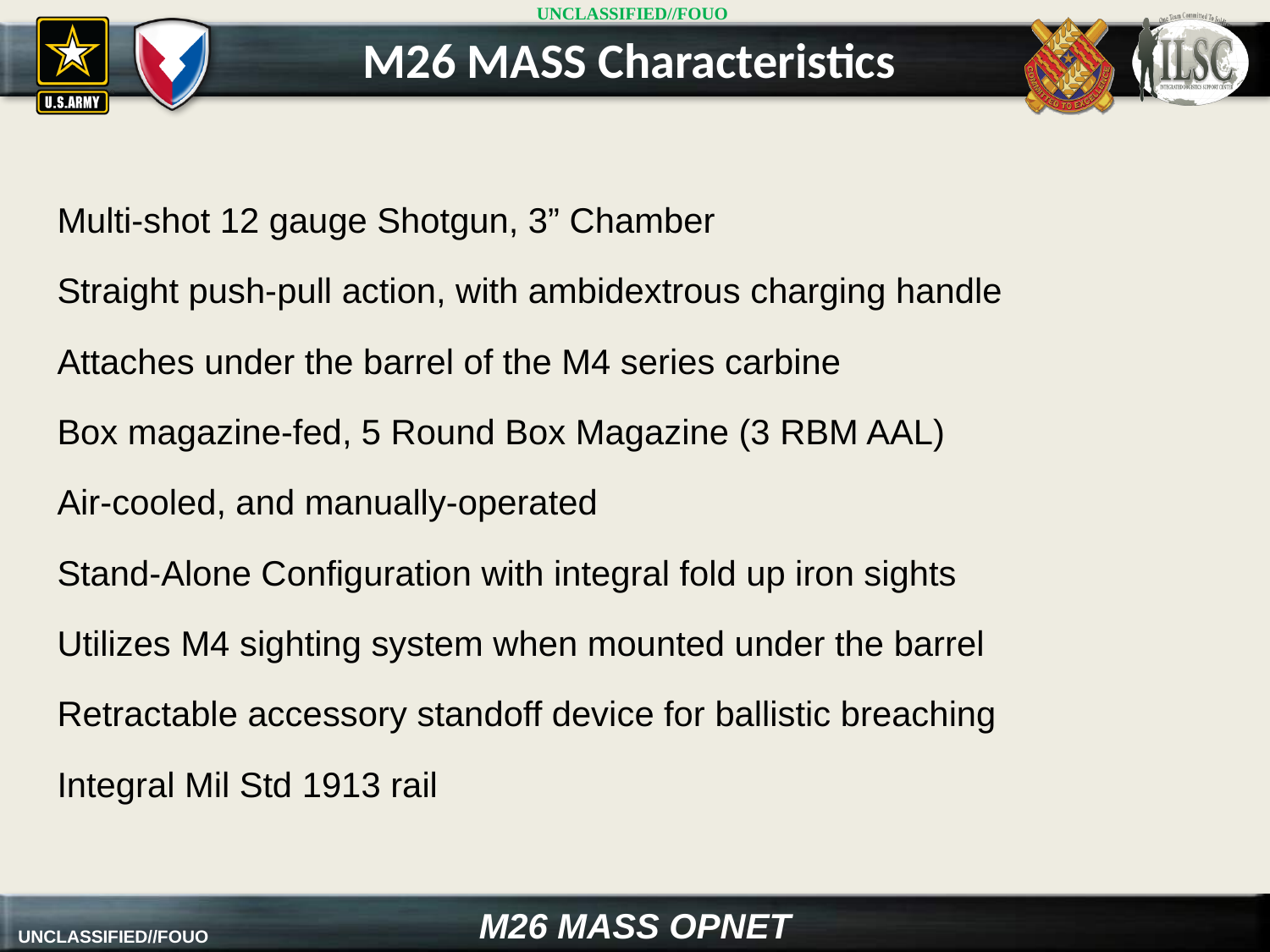

M26 MASS Characteristics
Multi-shot 12 gauge Shotgun, 3” Chamber
Straight push-pull action, with ambidextrous charging handle
Attaches under the barrel of the M4 series carbine
Box magazine-fed, 5 Round Box Magazine (3 RBM AAL)
Air-cooled, and manually-operated
Stand-Alone Configuration with integral fold up iron sights
Utilizes M4 sighting system when mounted under the barrel
Retractable accessory standoff device for ballistic breaching
Integral Mil Std 1913 rail

M26 MASS OPNET